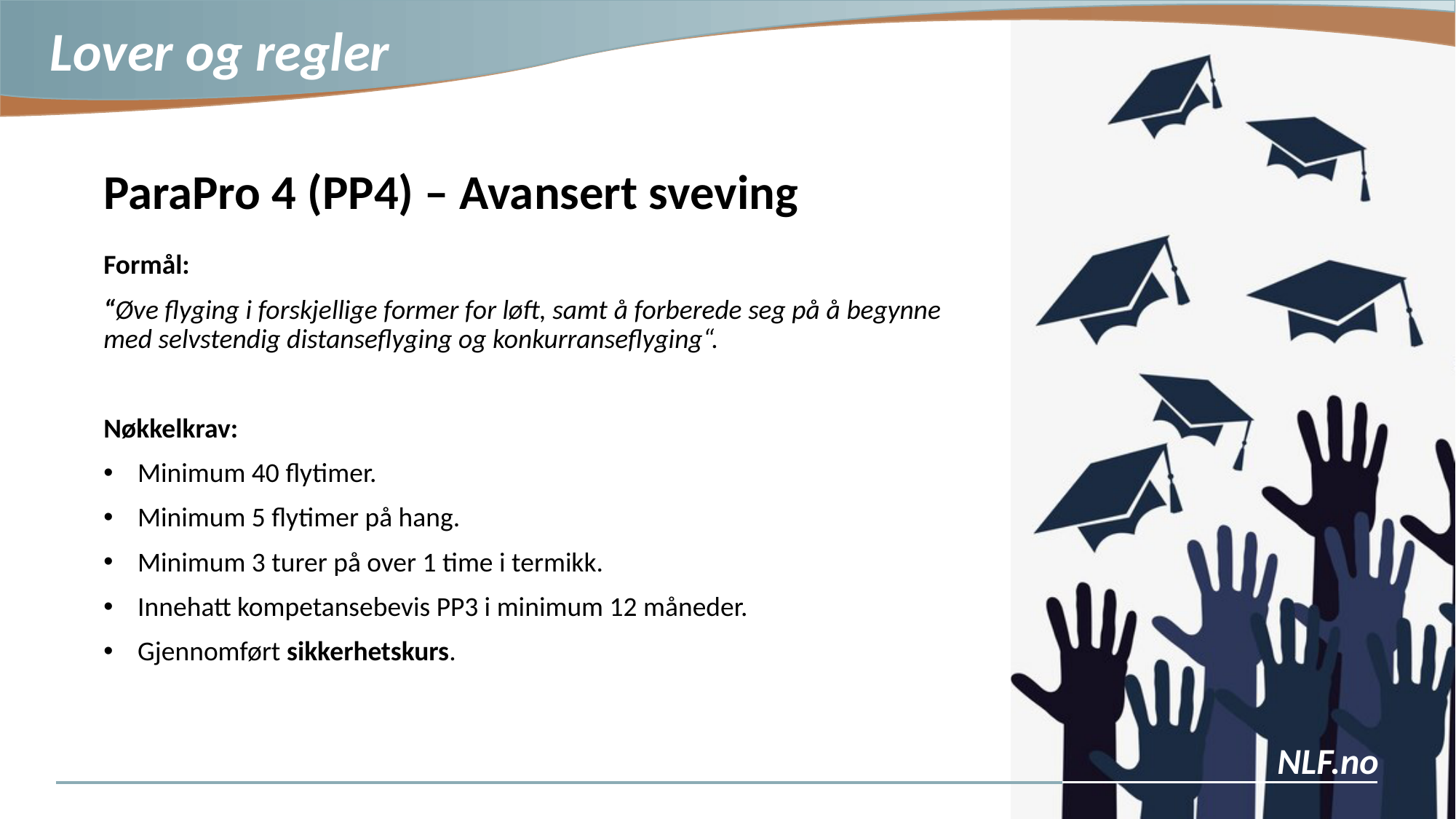

ParaPro 4 (PP4) – Avansert sveving
Formål:
“Øve flyging i forskjellige former for løft, samt å forberede seg på å begynne med selvstendig distanseflyging og konkurranseflyging“.

Nøkkelkrav:
Minimum 40 flytimer.
Minimum 5 flytimer på hang.
Minimum 3 turer på over 1 time i termikk.
Innehatt kompetansebevis PP3 i minimum 12 måneder.
Gjennomført sikkerhetskurs.